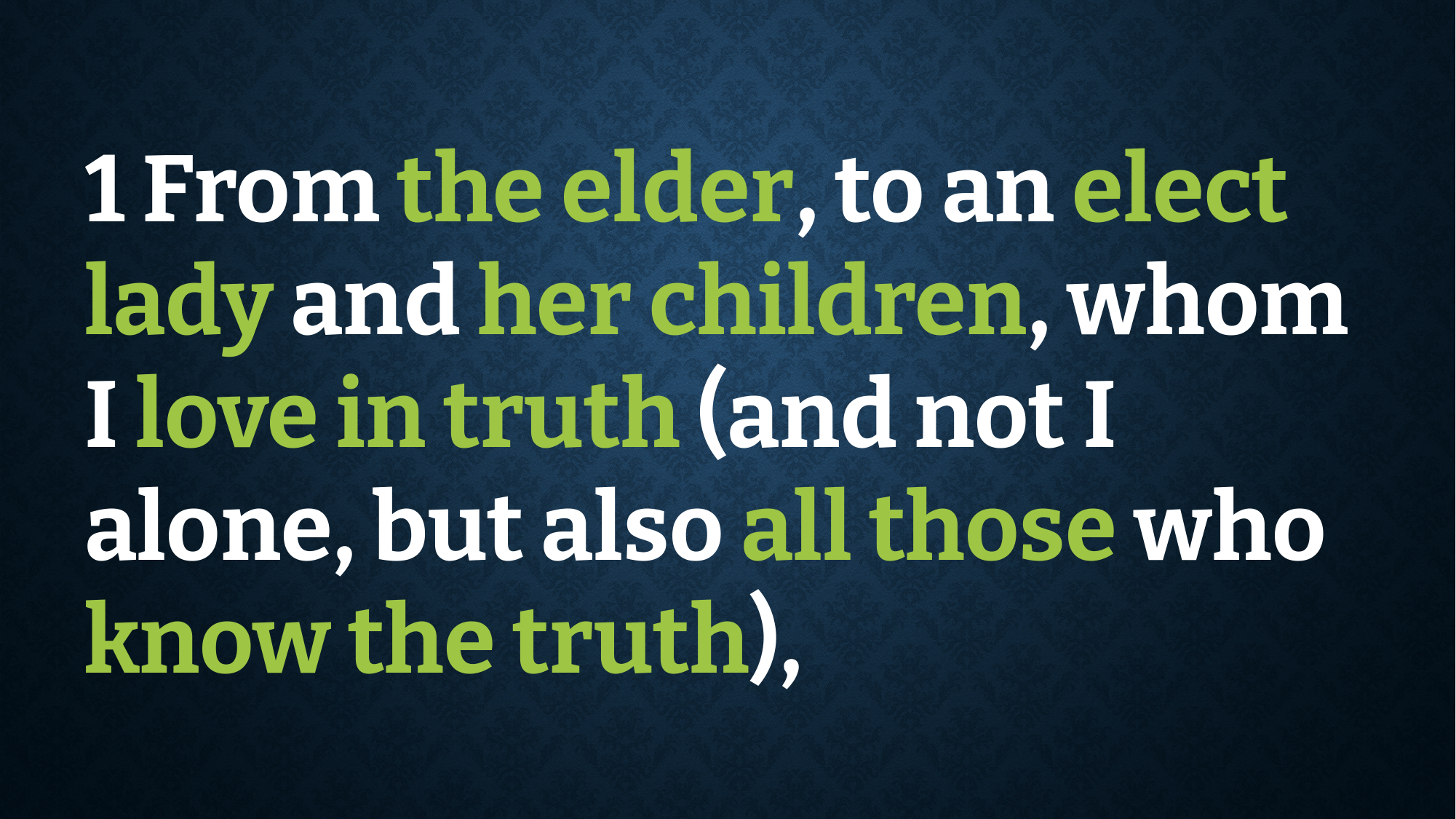

1 From the elder, to an elect lady and her children, whom I love in truth (and not I alone, but also all those who know the truth),